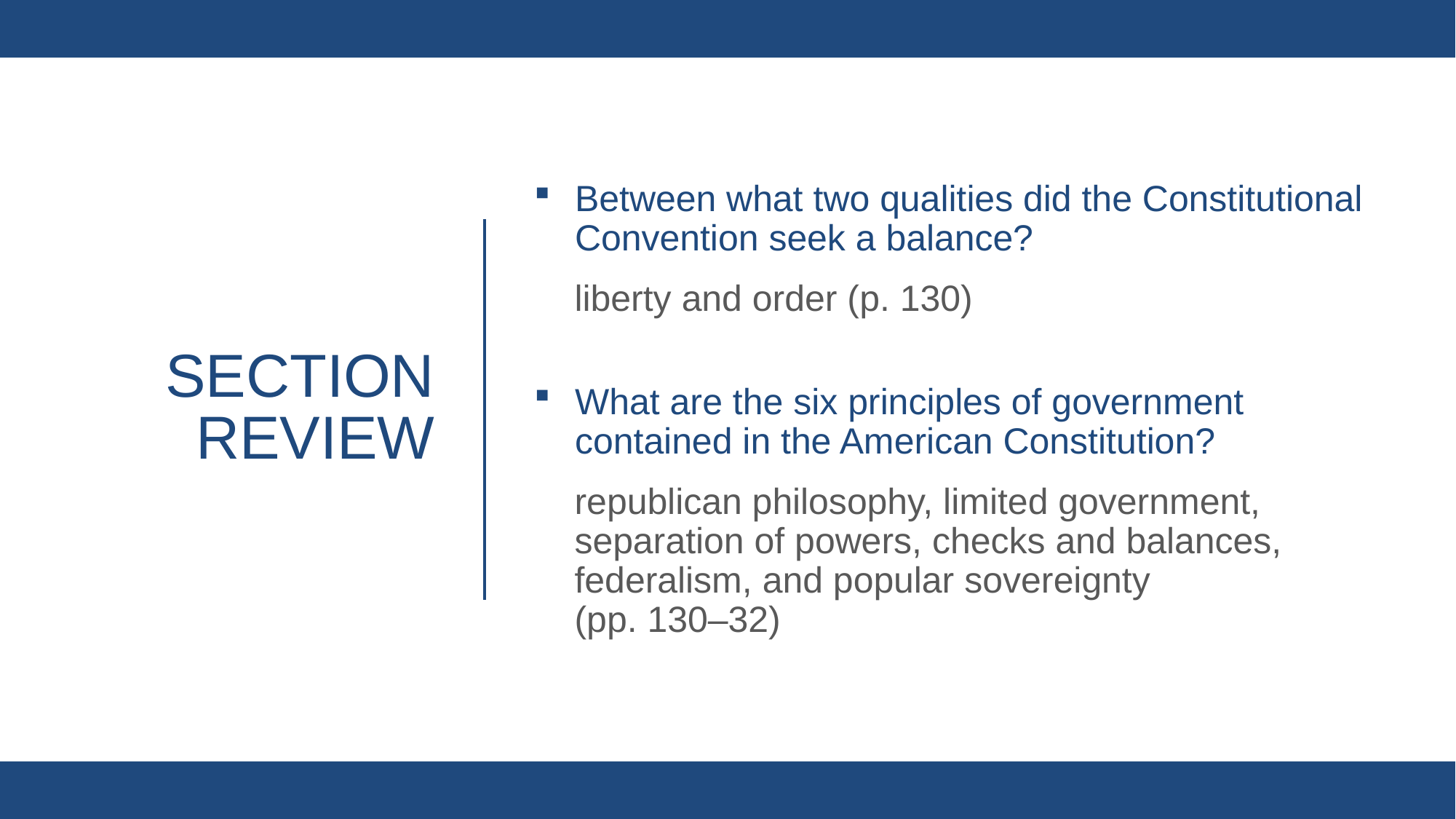

Between what two qualities did the Constitutional Convention seek a balance?
liberty and order (p. 130)

What are the six principles of government contained in the American Constitution?
republican philosophy, limited government, separation of powers, checks and balances, federalism, and popular sovereignty
(pp. 130–32)
# Section review